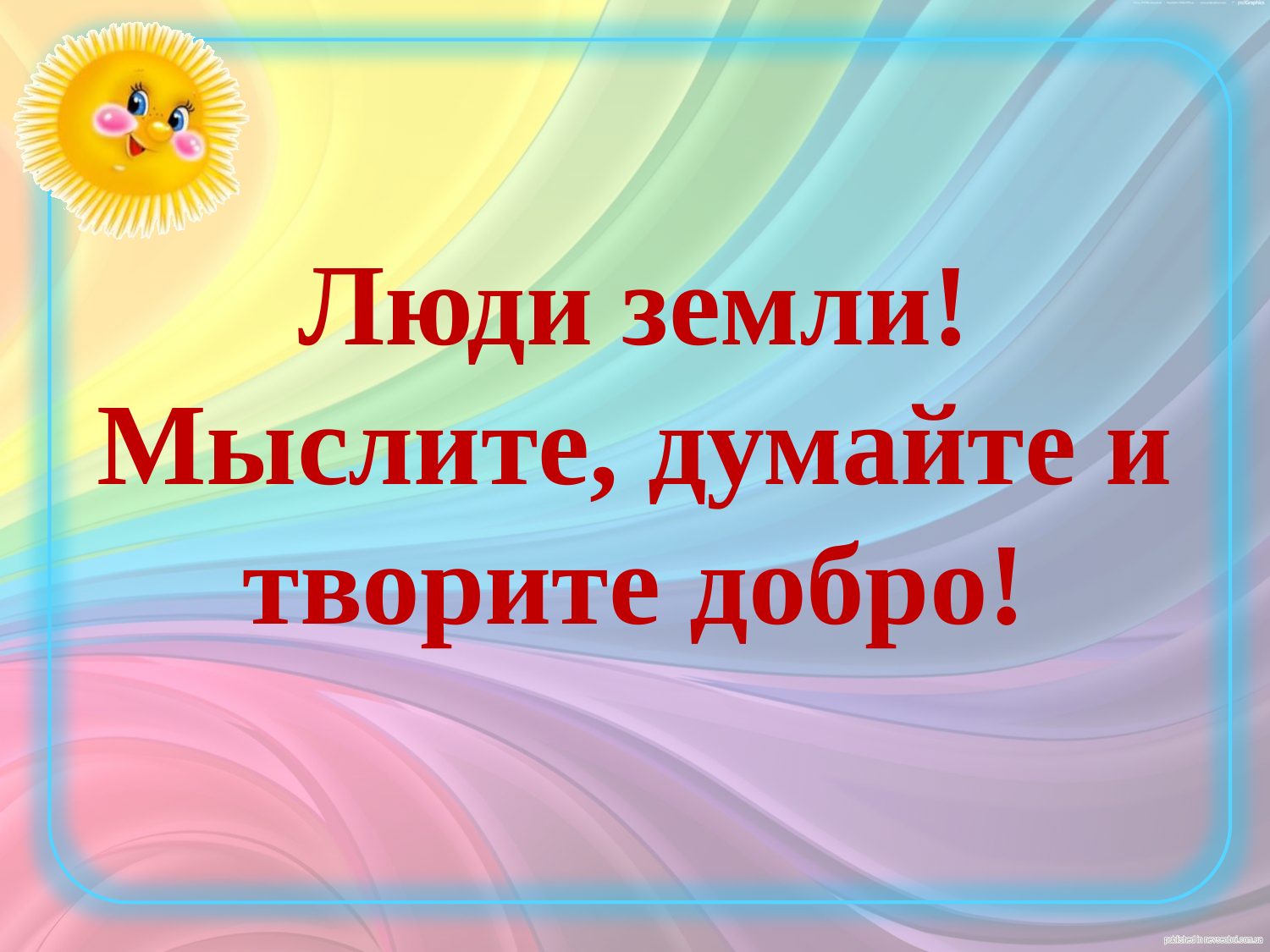

#
Люди земли! Мыслите, думайте и творите добро!